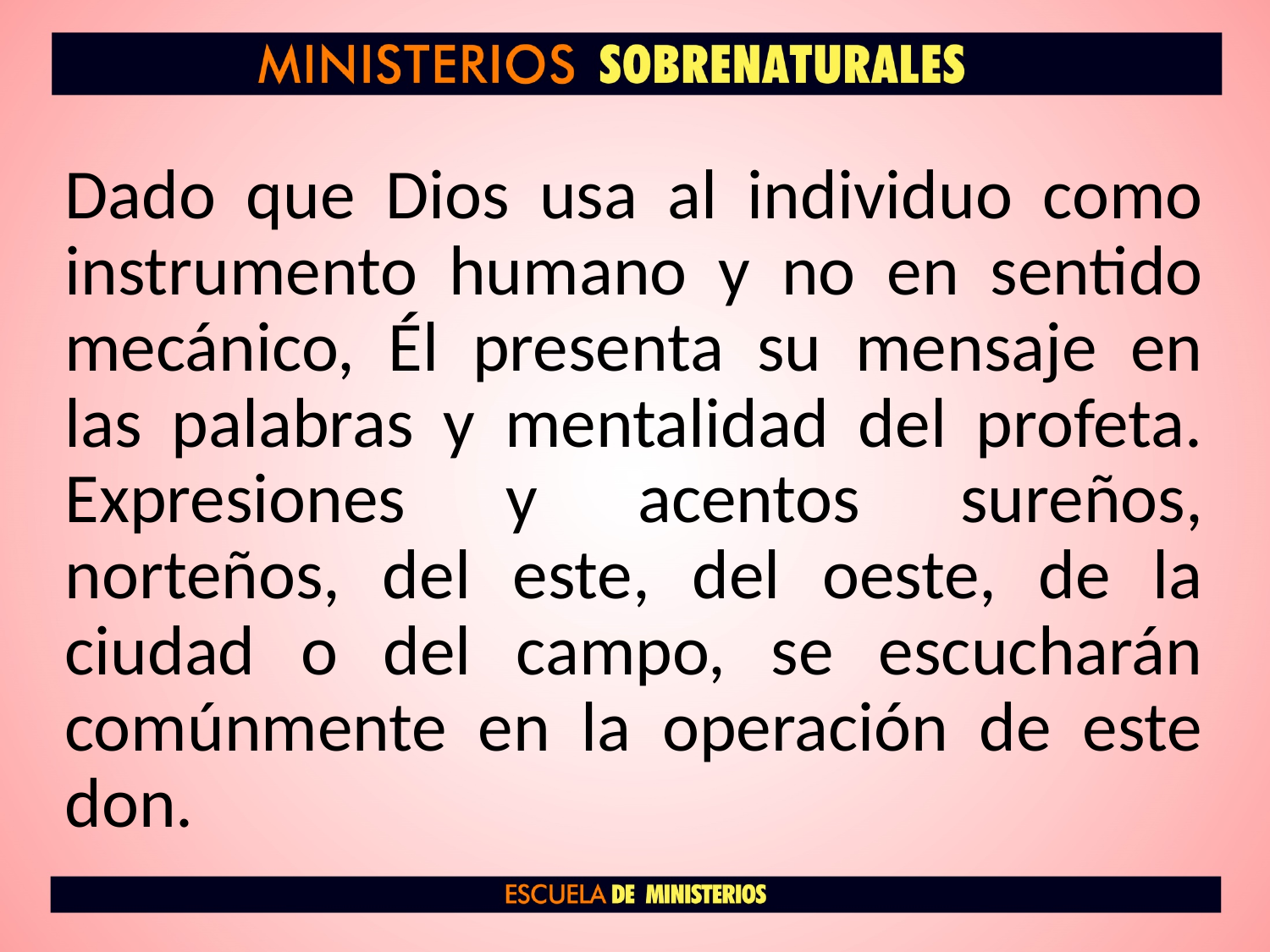

Dado que Dios usa al individuo como instrumento humano y no en sentido mecánico, Él presenta su mensaje en las palabras y mentalidad del profeta. Expresiones y acentos sureños, norteños, del este, del oeste, de la ciudad o del campo, se escucharán comúnmente en la operación de este don.